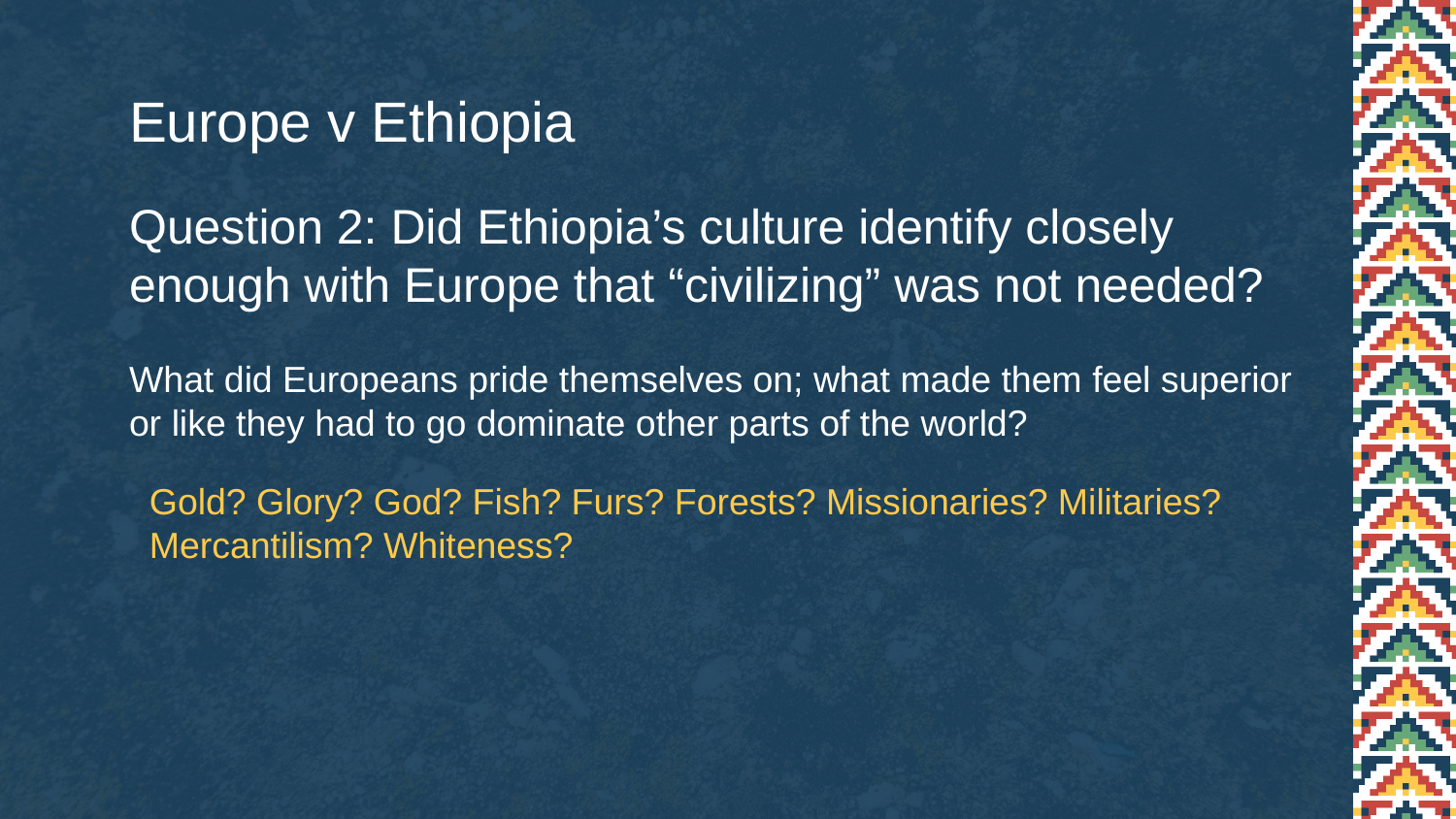

# Europe v Ethiopia
Question 2: Did Ethiopia’s culture identify closely enough with Europe that “civilizing” was not needed?

What did Europeans pride themselves on; what made them feel superior or like they had to go dominate other parts of the world?

Gold? Glory? God? Fish? Furs? Forests? Missionaries? Militaries? Mercantilism? Whiteness?